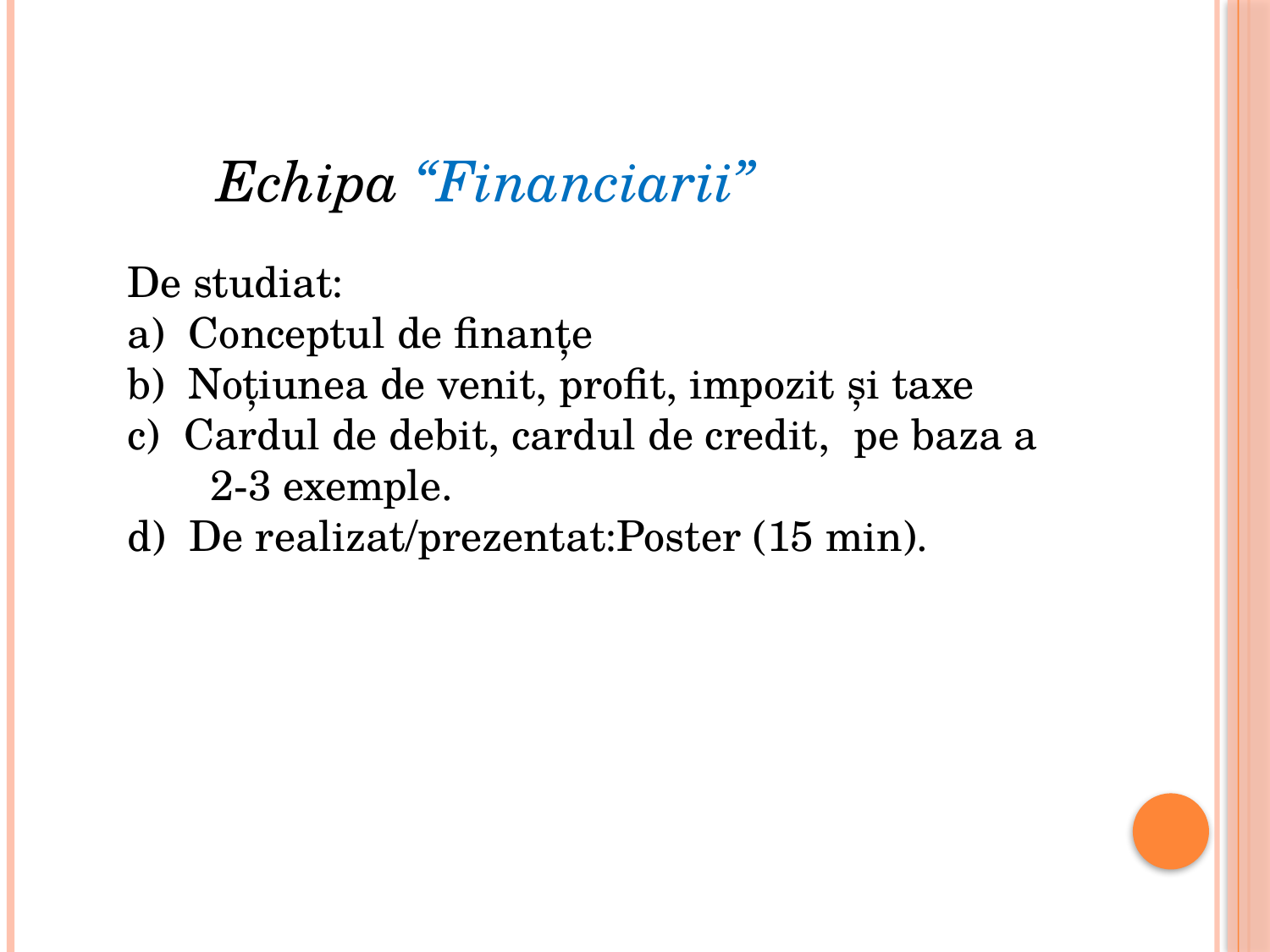

Echipa “Financiarii”

   De studiat:
   a)  Conceptul de finanțe
   b)  Noțiunea de venit, profit, impozit și taxe
   c)  Cardul de debit, cardul de credit,  pe baza a
          2-3 exemple.
   d)  De realizat/prezentat:Poster (15 min).